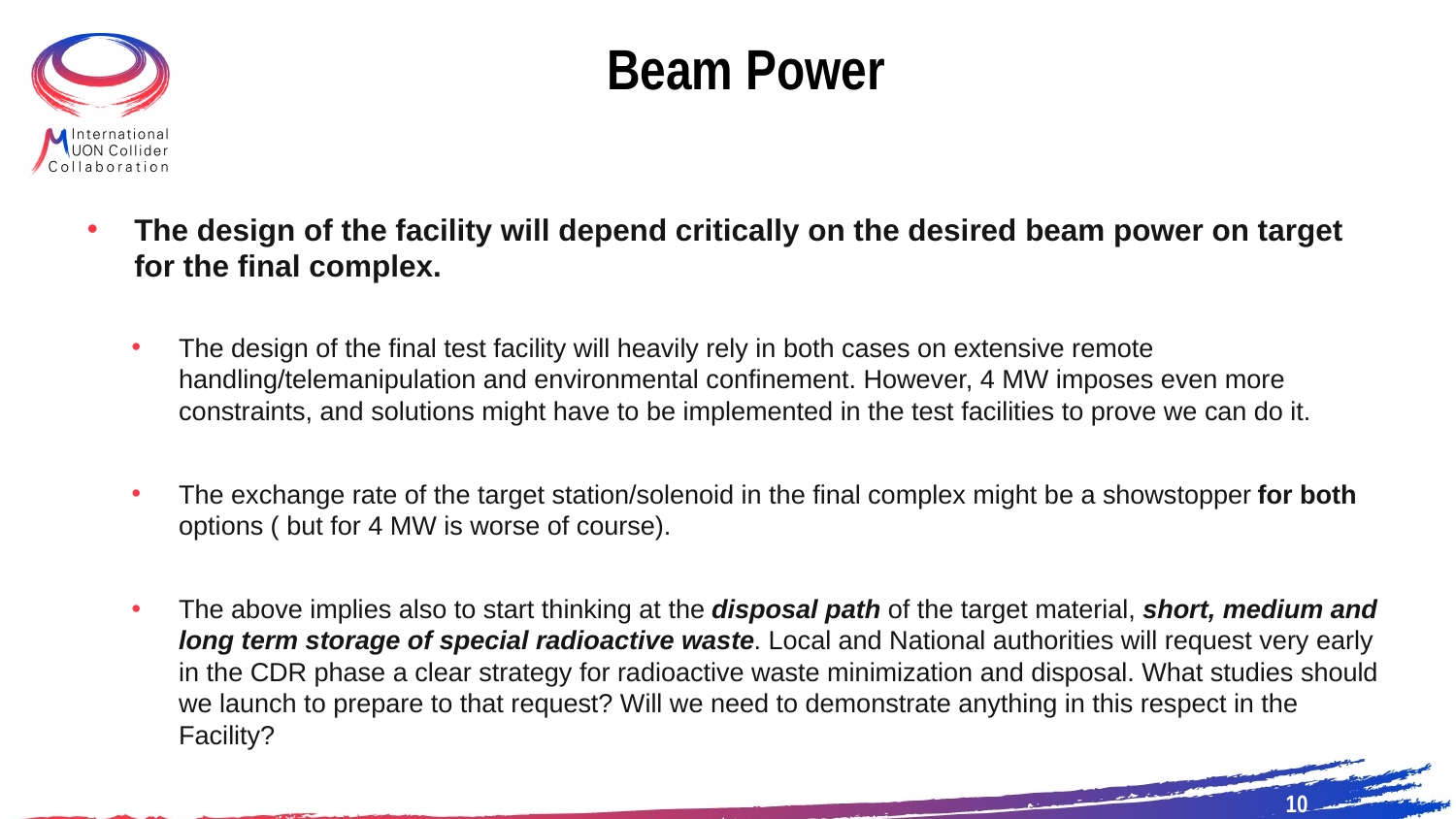

# Beam Power
The design of the facility will depend critically on the desired beam power on target for the final complex.

The design of the final test facility will heavily rely in both cases on extensive remote handling/telemanipulation and environmental confinement. However, 4 MW imposes even more constraints, and solutions might have to be implemented in the test facilities to prove we can do it.

The exchange rate of the target station/solenoid in the final complex might be a showstopper for both options ( but for 4 MW is worse of course).

The above implies also to start thinking at the disposal path of the target material, short, medium and long term storage of special radioactive waste. Local and National authorities will request very early in the CDR phase a clear strategy for radioactive waste minimization and disposal. What studies should we launch to prepare to that request? Will we need to demonstrate anything in this respect in the Facility?
10